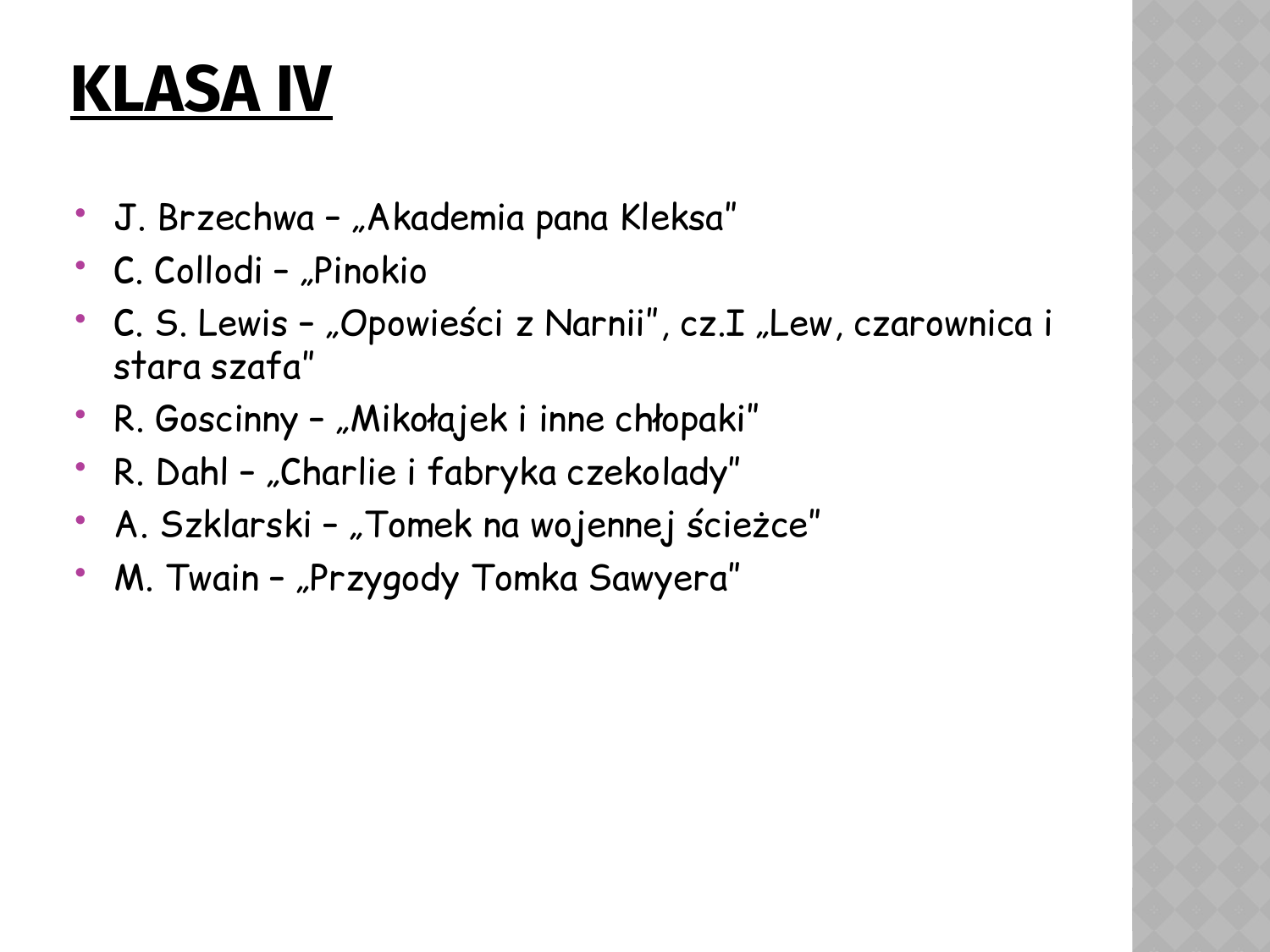

# KLASA IV
J. Brzechwa – „Akademia pana Kleksa”
C. Collodi – „Pinokio
C. S. Lewis – „Opowieści z Narnii”, cz.I „Lew, czarownica i stara szafa”
R. Goscinny – „Mikołajek i inne chłopaki”
R. Dahl – „Charlie i fabryka czekolady”
A. Szklarski – „Tomek na wojennej ścieżce”
M. Twain – „Przygody Tomka Sawyera”